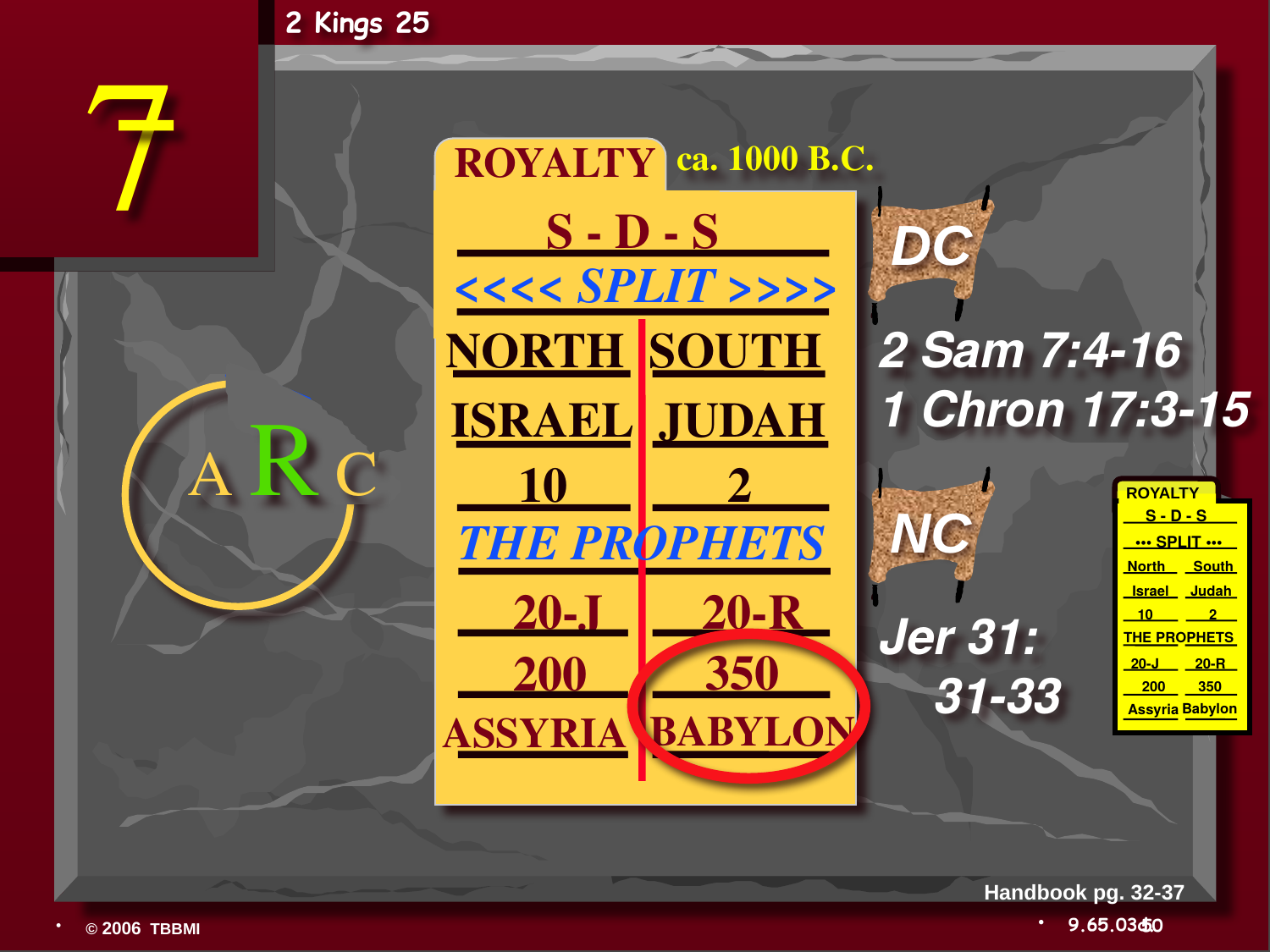

2 Kings 25

7

 ROYALTY
ca. 1000 B.C.

S - D - S
DC

<<<< SPLIT >>>>

 NORTH  SOUTH

2 Sam 7:4-16
1 Chron 17:3-15

ISRAEL  JUDAH

A R C

10             2

ROYALTY

S - D - S
NC
THE PROPHETS

 ••• SPLIT •••
North       South

   20-J        20-R
Israel
  Judah
10              2

Jer 31:       31-33
THE PROPHETS

  350
  200
 20-J         20-R
350
 200
Babylon

Assyria
BABYLON
ASSYRIA

Handbook pg. 32-37
50